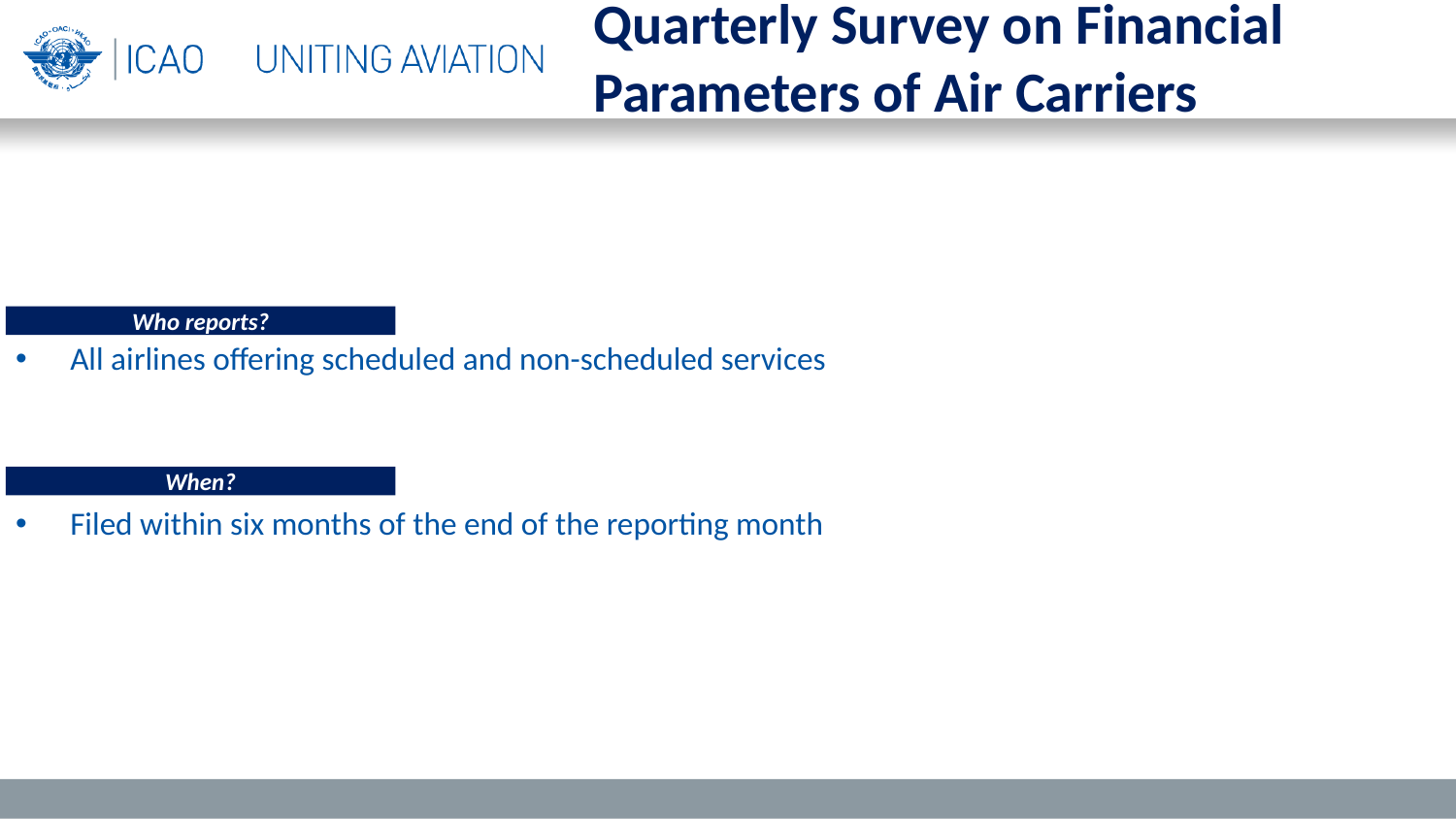

Quarterly Survey on Financial Parameters of Air Carriers
Who reports?
All airlines offering scheduled and non-scheduled services

Filed within six months of the end of the reporting month

When?